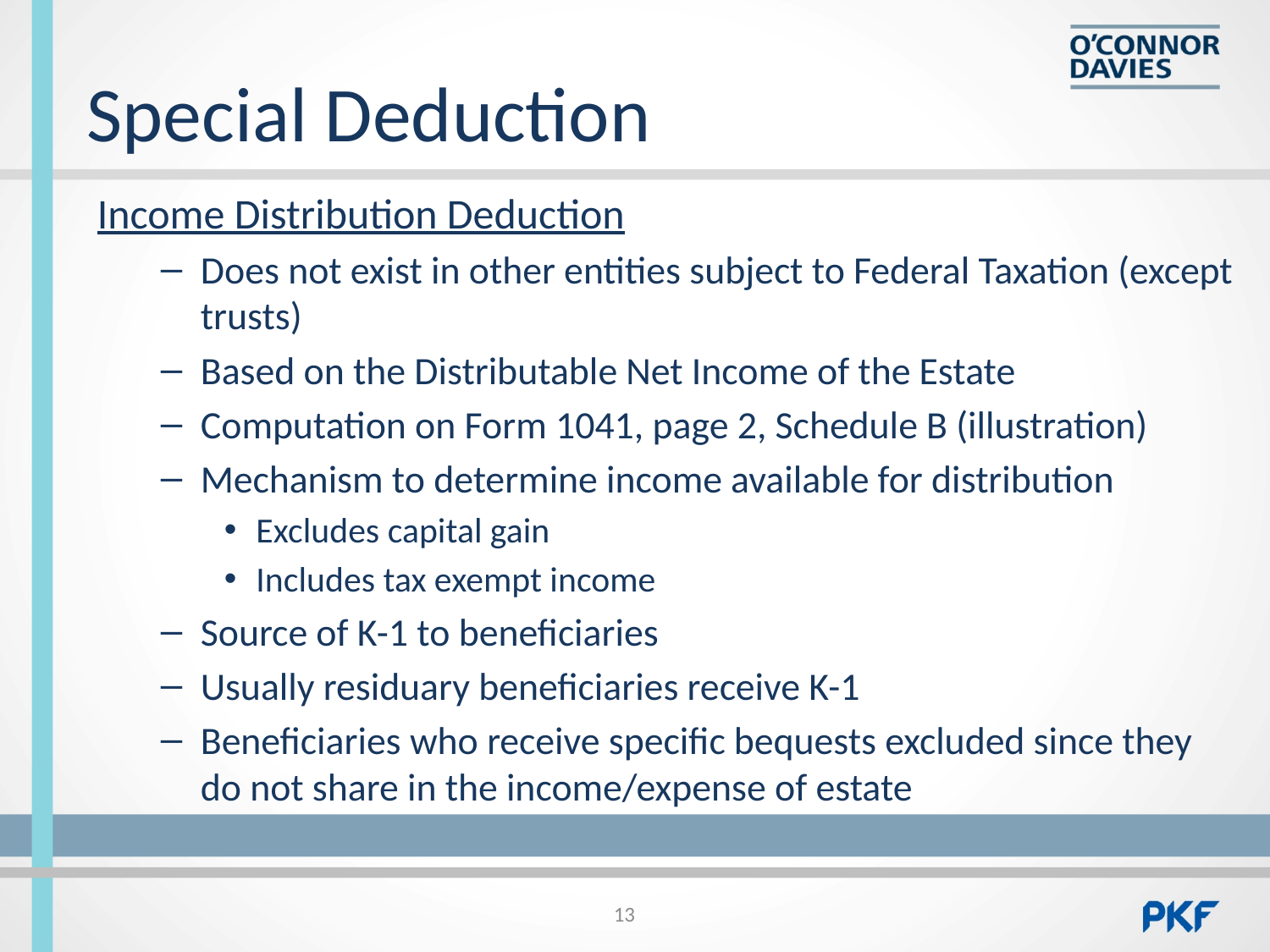

# Special Deduction
Income Distribution Deduction
Does not exist in other entities subject to Federal Taxation (except trusts)
Based on the Distributable Net Income of the Estate
Computation on Form 1041, page 2, Schedule B (illustration)
Mechanism to determine income available for distribution
Excludes capital gain
Includes tax exempt income
Source of K-1 to beneficiaries
Usually residuary beneficiaries receive K-1
Beneficiaries who receive specific bequests excluded since they do not share in the income/expense of estate

13